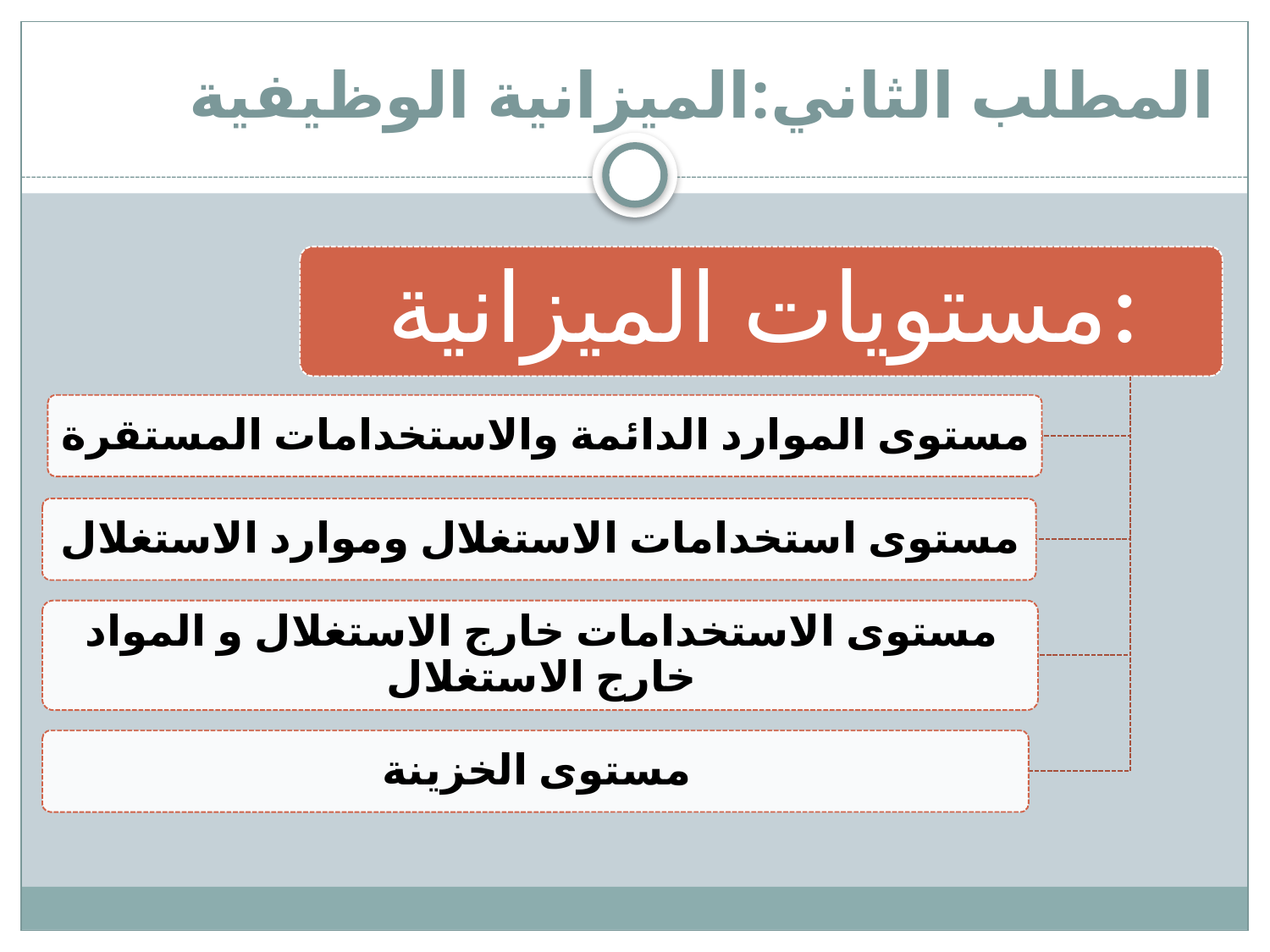

# المطلب الثاني:الميزانية الوظيفية
مستويات الميزانية:
مستوى الموارد الدائمة والاستخدامات المستقرة
مستوى استخدامات الاستغلال وموارد الاستغلال
مستوى الاستخدامات خارج الاستغلال و المواد خارج الاستغلال
مستوى الخزينة